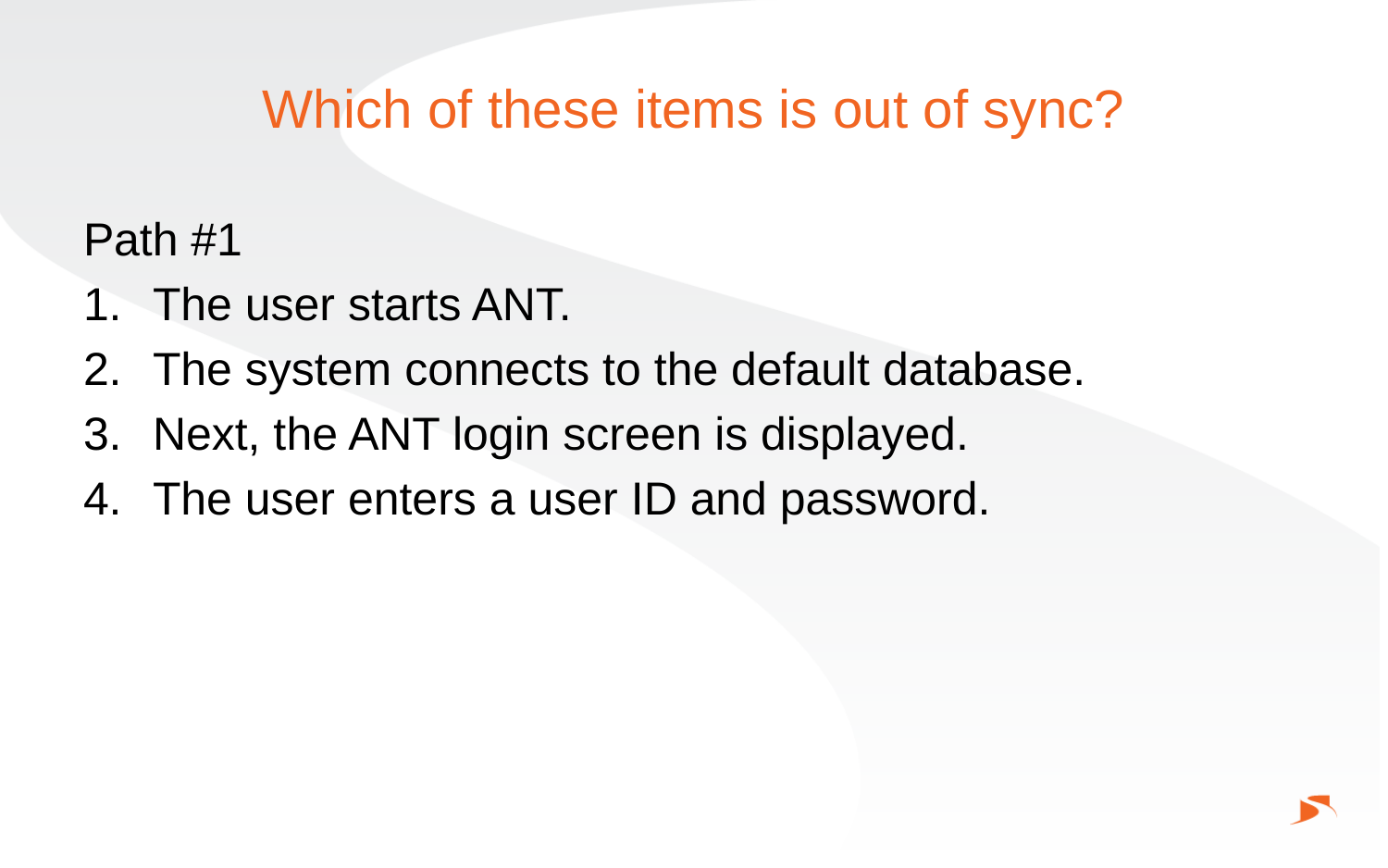

# Which of these items is out of sync?
Path #1
The user starts ANT.
The system connects to the default database.
Next, the ANT login screen is displayed.
The user enters a user ID and password.